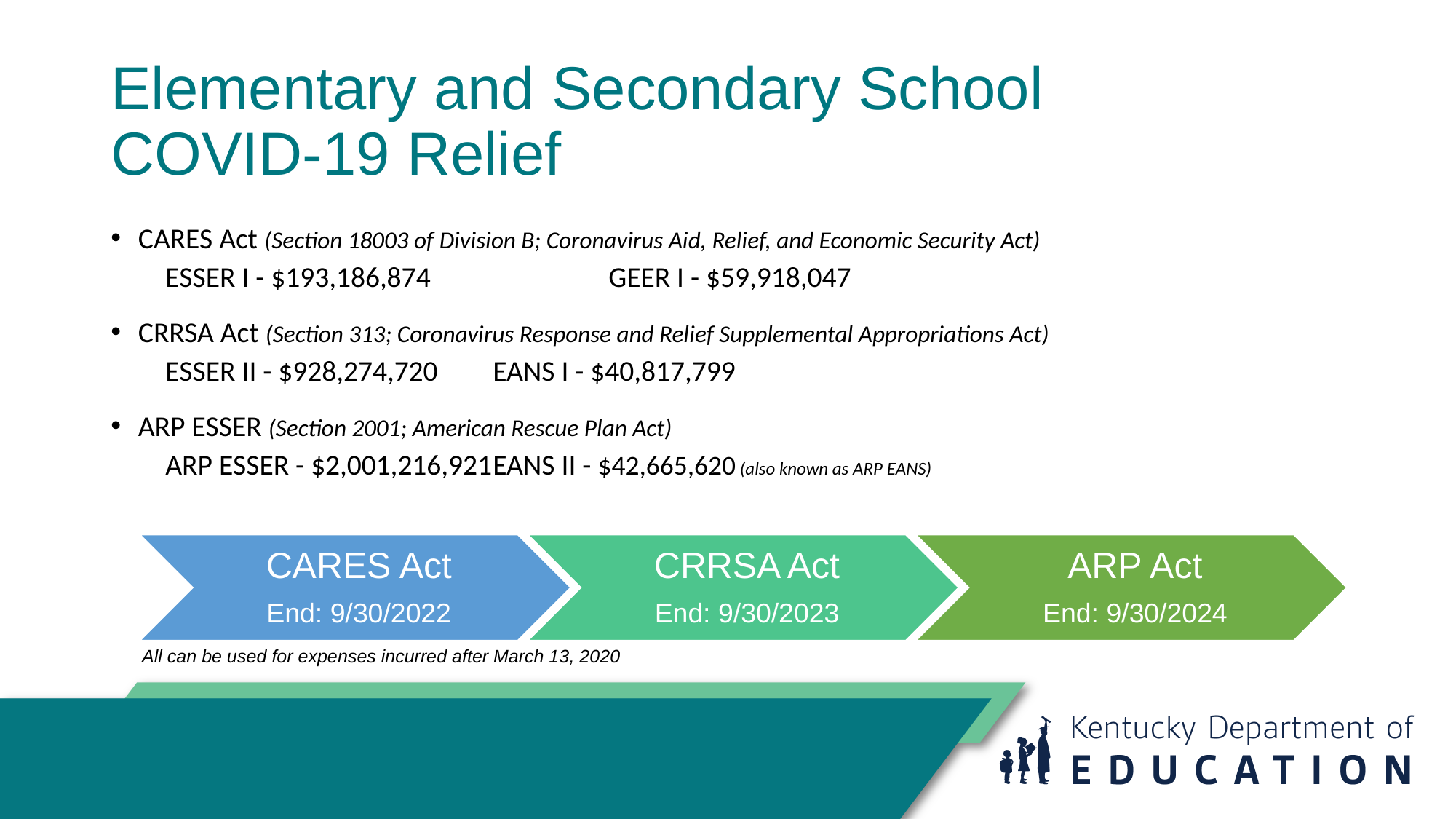

# Elementary and Secondary School COVID-19 Relief
CARES Act (Section 18003 of Division B; Coronavirus Aid, Relief, and Economic Security Act)
ESSER I - $193,186,874 		 GEER I - $59,918,047
CRRSA Act (Section 313; Coronavirus Response and Relief Supplemental Appropriations Act)
ESSER II - $928,274,720 	EANS I - $40,817,799
ARP ESSER (Section 2001; American Rescue Plan Act)
ARP ESSER - $2,001,216,921	EANS II - $42,665,620 (also known as ARP EANS)
CARES Act
End: 9/30/2022
CRRSA Act
End: 9/30/2023
ARP Act
End: 9/30/2024
All can be used for expenses incurred after March 13, 2020